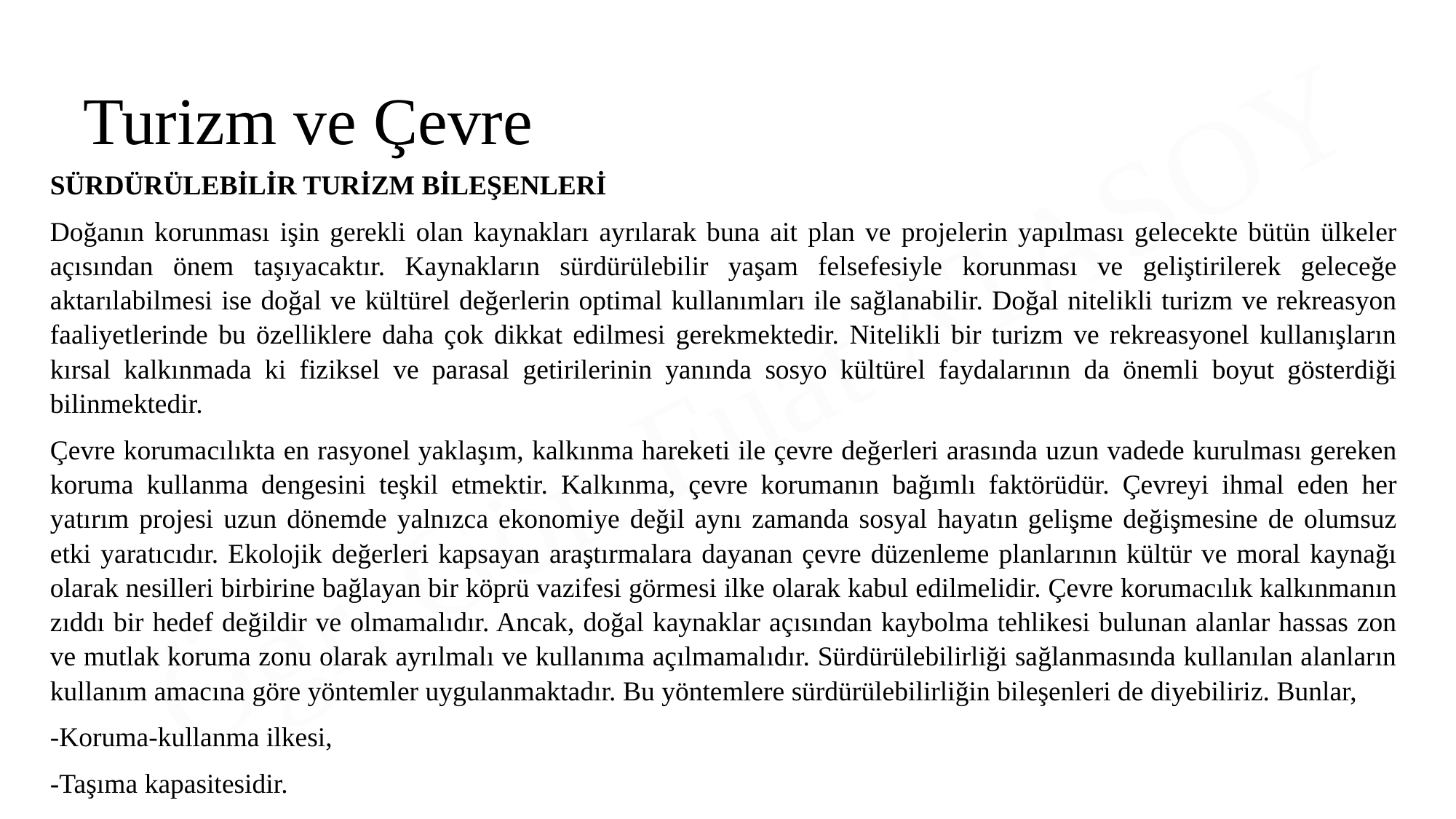

Turizm ve Çevre
SÜRDÜRÜLEBİLİR TURİZM BİLEŞENLERİ
Doğanın korunması işin gerekli olan kaynakları ayrılarak buna ait plan ve projelerin yapılması gelecekte bütün ülkeler açısından önem taşıyacaktır. Kaynakların sürdürülebilir yaşam felsefesiyle korunması ve geliştirilerek geleceğe aktarılabilmesi ise doğal ve kültürel değerlerin optimal kullanımları ile sağlanabilir. Doğal nitelikli turizm ve rekreasyon faaliyetlerinde bu özelliklere daha çok dikkat edilmesi gerekmektedir. Nitelikli bir turizm ve rekreasyonel kullanışların kırsal kalkınmada ki fiziksel ve parasal getirilerinin yanında sosyo kültürel faydalarının da önemli boyut gösterdiği bilinmektedir.
Çevre korumacılıkta en rasyonel yaklaşım, kalkınma hareketi ile çevre değerleri arasında uzun vadede kurulması gereken koruma kullanma dengesini teşkil etmektir. Kalkınma, çevre korumanın bağımlı faktörüdür. Çevreyi ihmal eden her yatırım projesi uzun dönemde yalnızca ekonomiye değil aynı zamanda sosyal hayatın gelişme değişmesine de olumsuz etki yaratıcıdır. Ekolojik değerleri kapsayan araştırmalara dayanan çevre düzenleme planlarının kültür ve moral kaynağı olarak nesilleri birbirine bağlayan bir köprü vazifesi görmesi ilke olarak kabul edilmelidir. Çevre korumacılık kalkınmanın zıddı bir hedef değildir ve olmamalıdır. Ancak, doğal kaynaklar açısından kaybolma tehlikesi bulunan alanlar hassas zon ve mutlak koruma zonu olarak ayrılmalı ve kullanıma açılmamalıdır. Sürdürülebilirliği sağlanmasında kullanılan alanların kullanım amacına göre yöntemler uygulanmaktadır. Bu yöntemlere sürdürülebilirliğin bileşenleri de diyebiliriz. Bunlar,
-Koruma-kullanma ilkesi,
-Taşıma kapasitesidir.